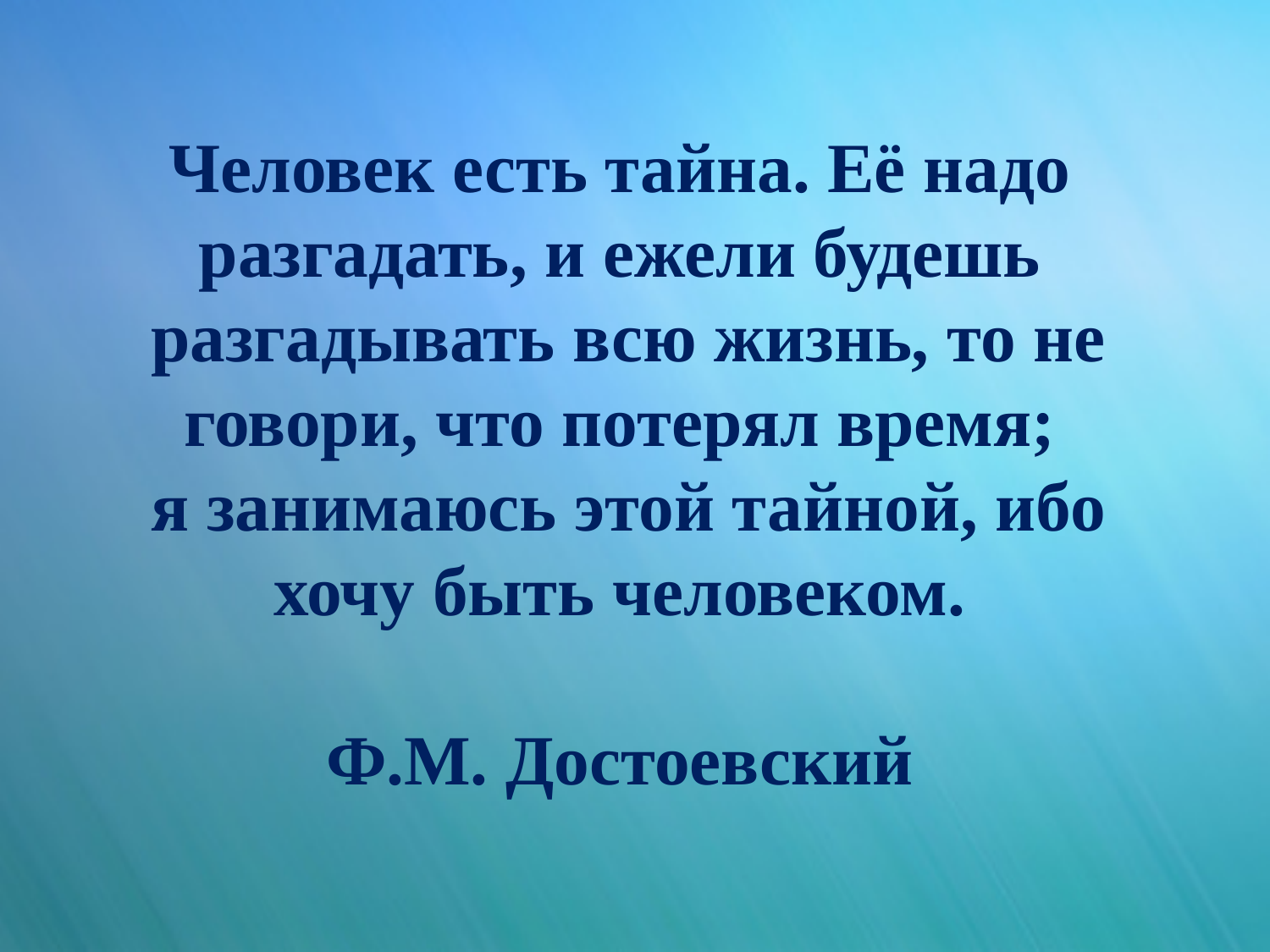

Человек есть тайна. Её надо разгадать, и ежели будешь
 разгадывать всю жизнь, то не говори, что потерял время;
 я занимаюсь этой тайной, ибо хочу быть человеком.

Ф.М. Достоевский